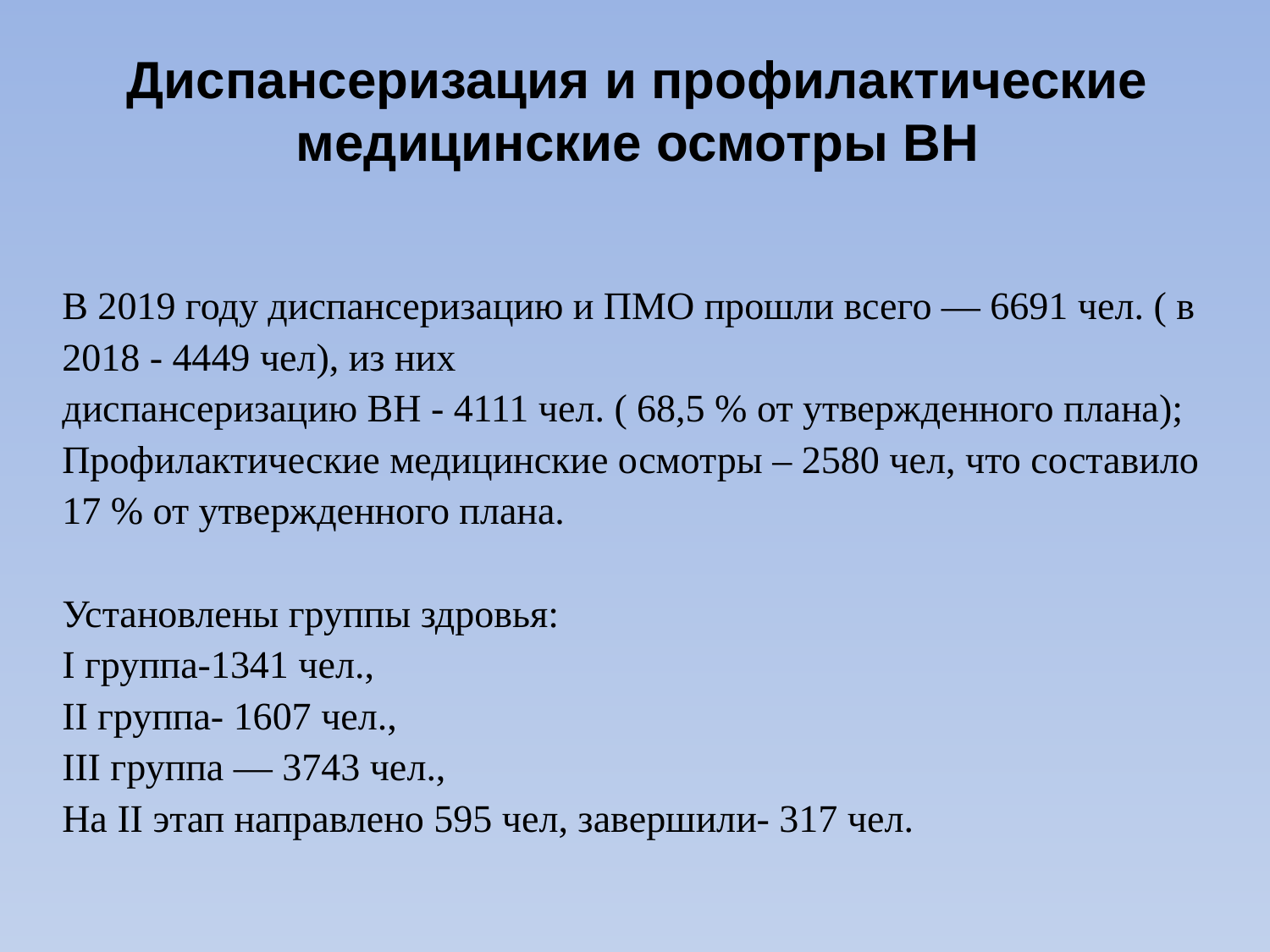

Диспансеризация и профилактические медицинские осмотры ВН

В 2019 году диспансеризацию и ПМО прошли всего — 6691 чел. ( в 2018 - 4449 чел), из них
диспансеризацию ВН - 4111 чел. ( 68,5 % от утвержденного плана);
Профилактические медицинские осмотры – 2580 чел, что составило 17 % от утвержденного плана.

Установлены группы здровья:
I группа-1341 чел.,
II группа- 1607 чел.,
III группа — 3743 чел.,
На II этап направлено 595 чел, завершили- 317 чел.